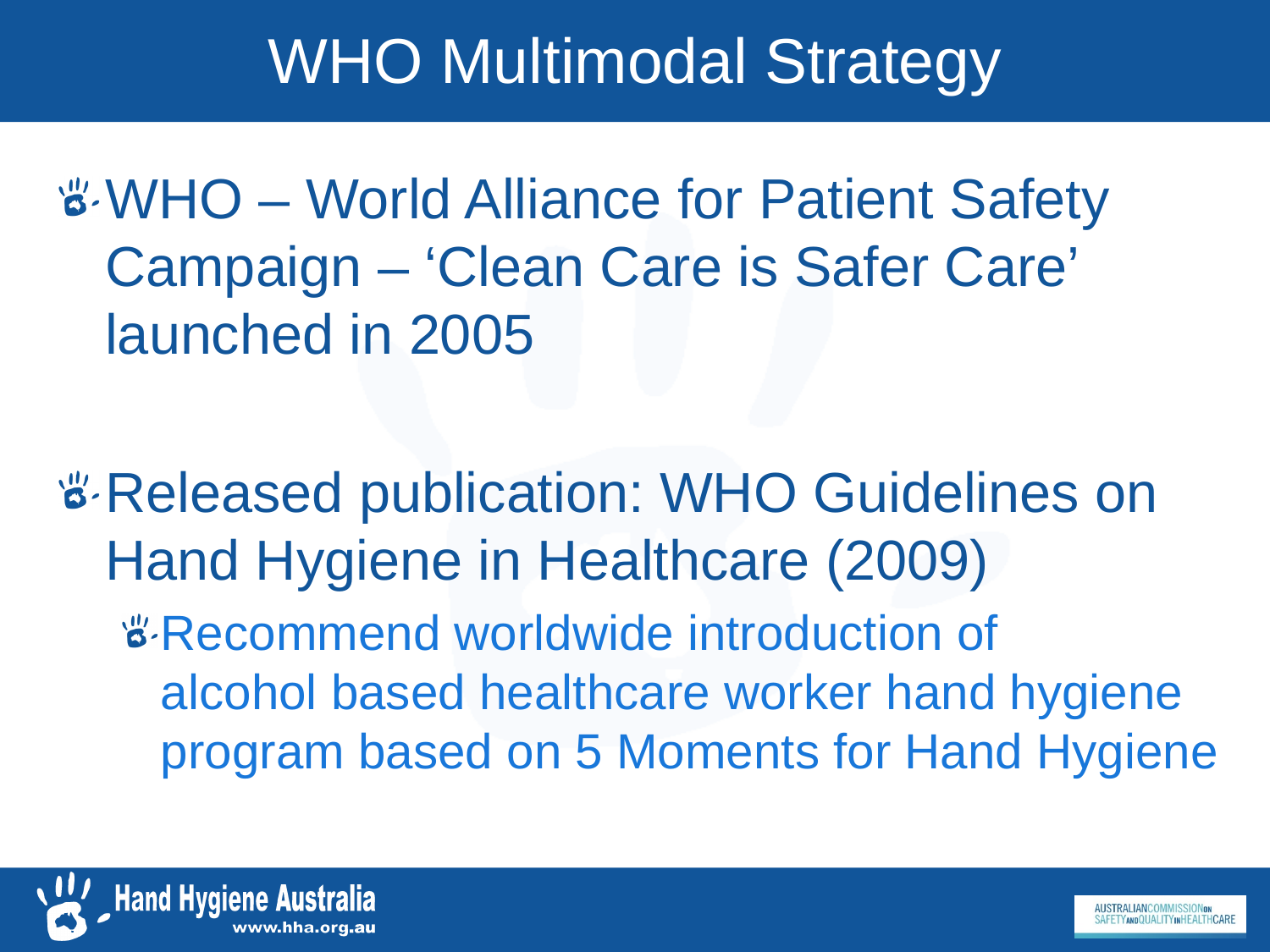

# WHO Multimodal Strategy
WHO – World Alliance for Patient Safety Campaign – ‘Clean Care is Safer Care’ launched in 2005

Released publication: WHO Guidelines on Hand Hygiene in Healthcare (2009)
Recommend worldwide introduction of
alcohol based healthcare worker hand hygiene program based on 5 Moments for Hand Hygiene